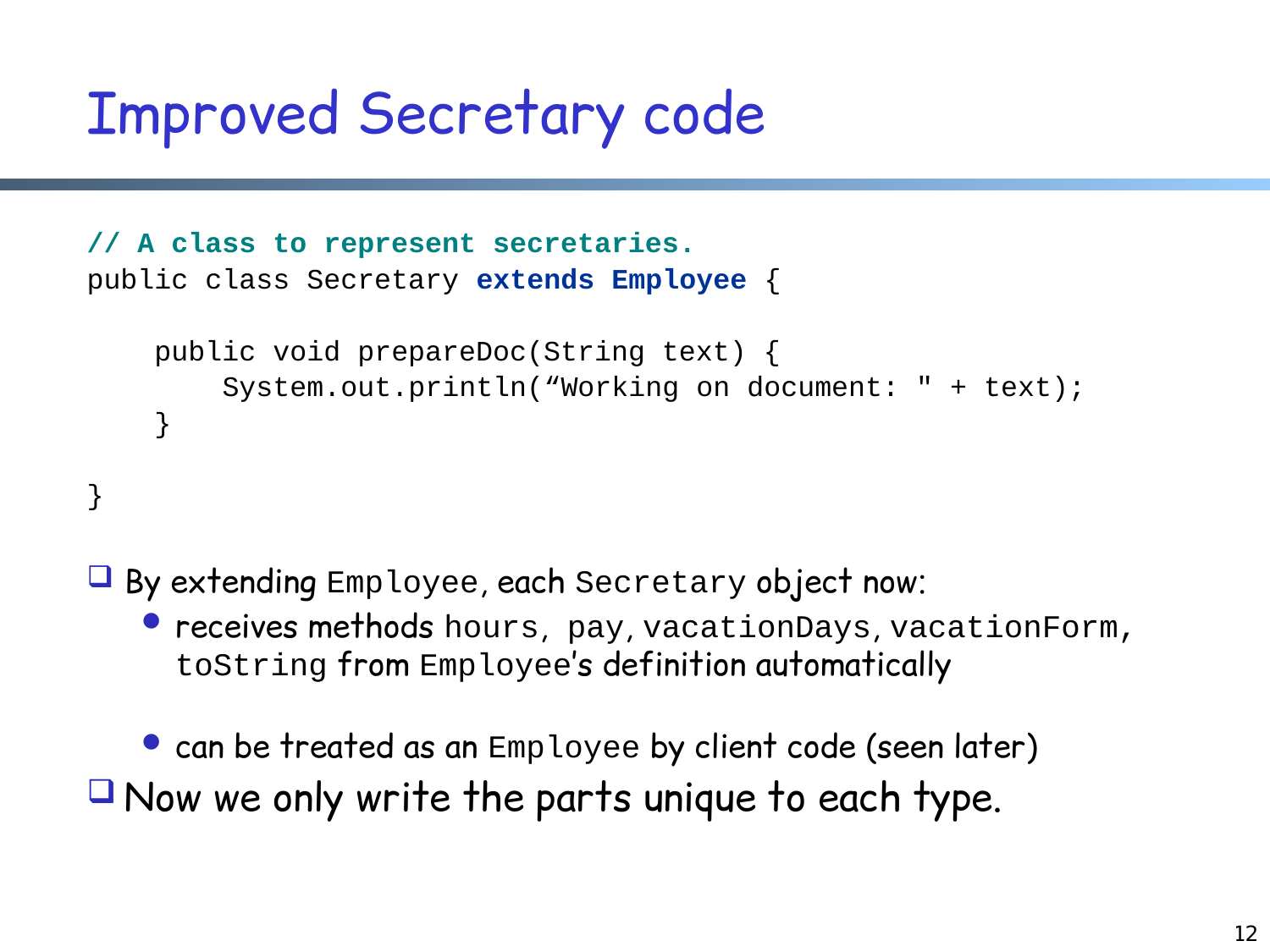

# Improved Secretary code
// A class to represent secretaries.
public class Secretary extends Employee {

    public void prepareDoc(String text) {
        System.out.println(“Working on document: " + text);
    }

}

By extending Employee, each Secretary object now:
receives methods hours,  pay, vacationDays, vacationForm, toString from Employee’s definition automatically
can be treated as an Employee by client code (seen later)
Now we only write the parts unique to each type.

12